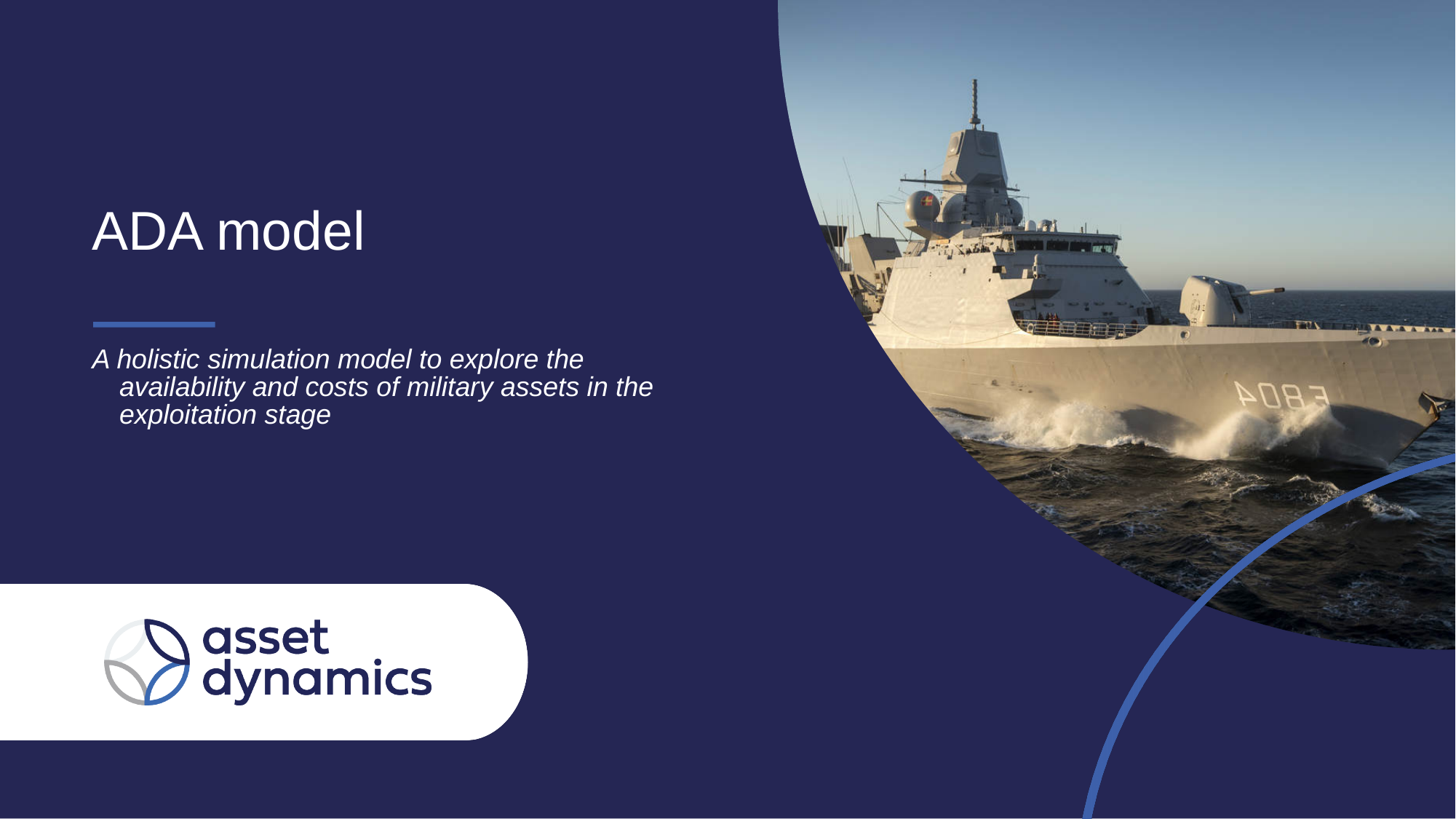

# ADA model
A holistic simulation model to explore the availability and costs of military assets in the exploitation stage